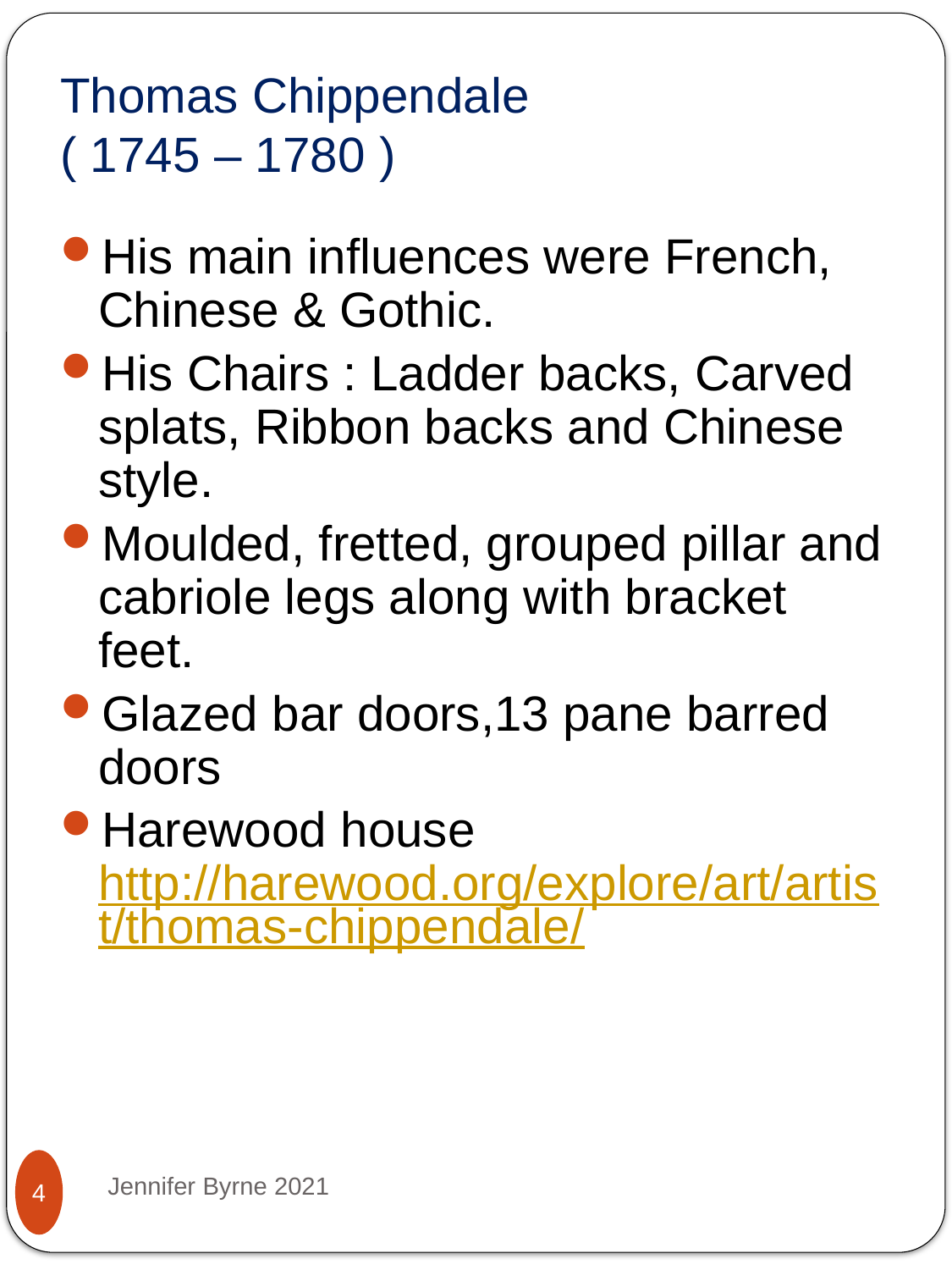

# Thomas Chippendale ( 1745 – 1780 )
His main influences were French, Chinese & Gothic.
His Chairs : Ladder backs, Carved splats, Ribbon backs and Chinese style.
Moulded, fretted, grouped pillar and cabriole legs along with bracket feet.
Glazed bar doors,13 pane barred doors
Harewood house http://harewood.org/explore/art/artist/thomas-chippendale/

Jennifer Byrne 2021
4